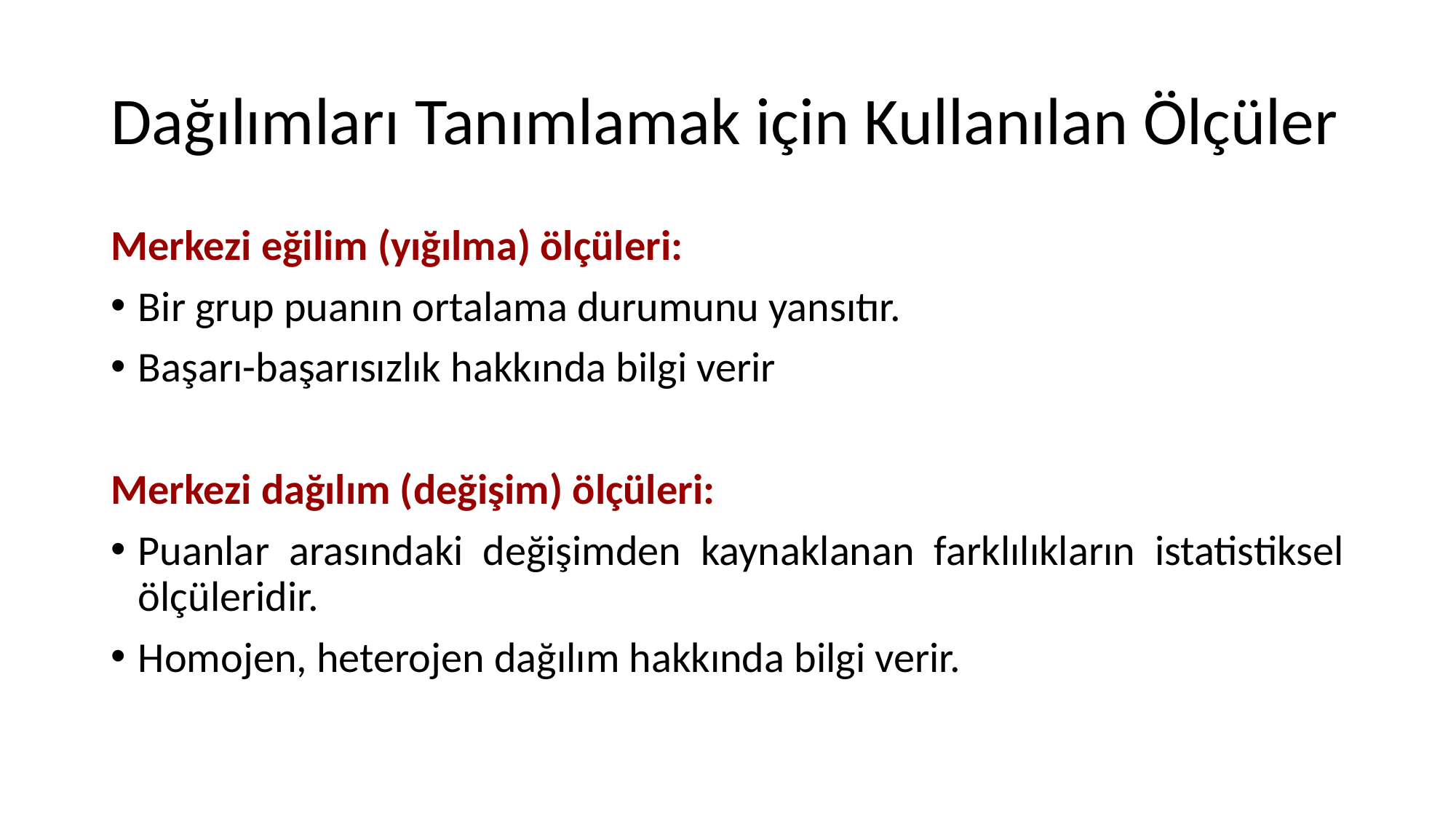

# Dağılımları Tanımlamak için Kullanılan Ölçüler
Merkezi eğilim (yığılma) ölçüleri:
Bir grup puanın ortalama durumunu yansıtır.
Başarı-başarısızlık hakkında bilgi verir

Merkezi dağılım (değişim) ölçüleri:
Puanlar arasındaki değişimden kaynaklanan farklılıkların istatistiksel ölçüleridir.
Homojen, heterojen dağılım hakkında bilgi verir.